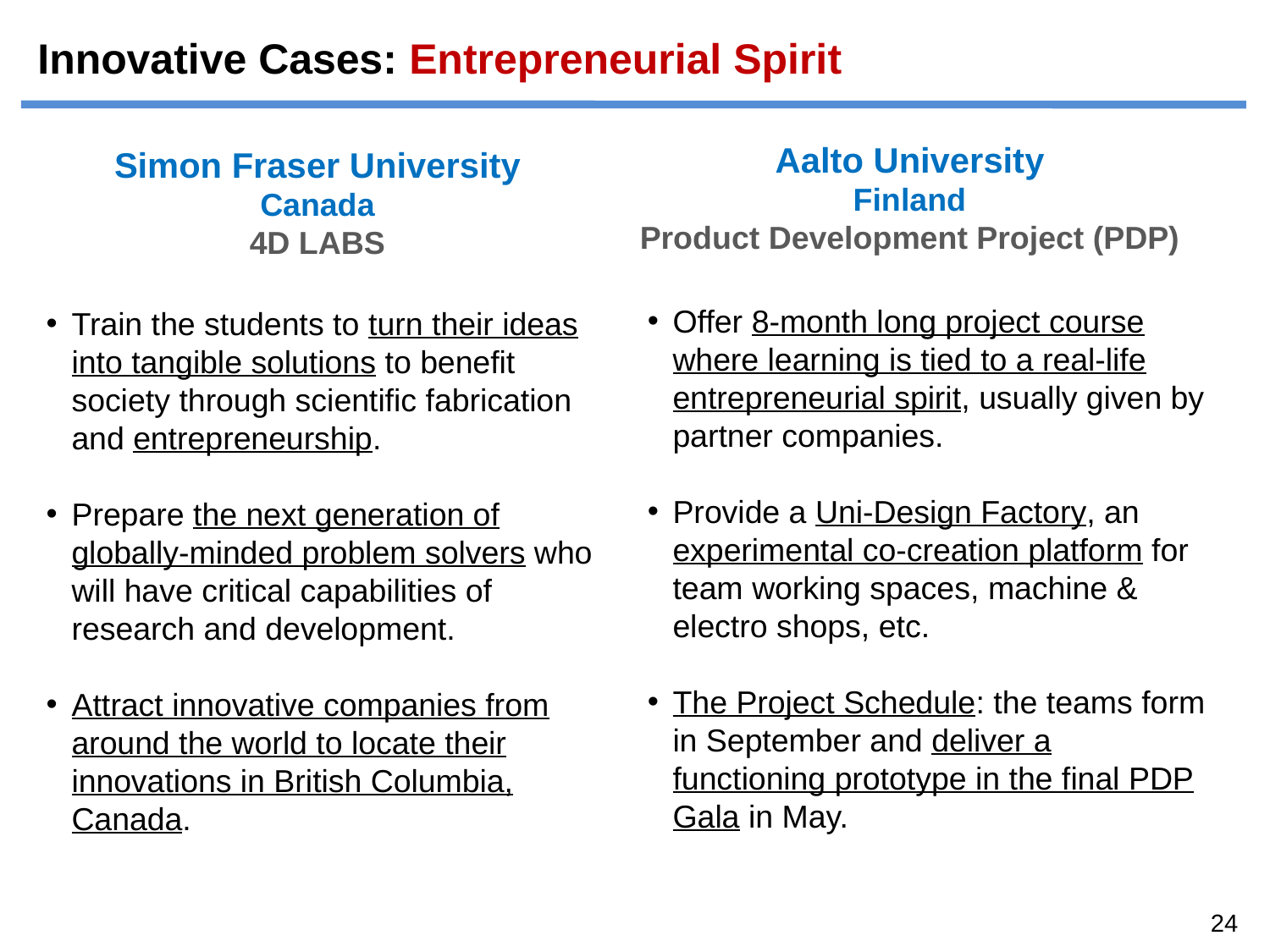

# Innovative Cases: Entrepreneurial Spirit
Aalto University
Finland
Product Development Project (PDP)
Simon Fraser University
Canada
4D LABS
Offer 8-month long project course where learning is tied to a real-life entrepreneurial spirit, usually given by partner companies.

Provide a Uni-Design Factory, an experimental co-creation platform for team working spaces, machine & electro shops, etc.

The Project Schedule: the teams form in September and deliver a functioning prototype in the final PDP Gala in May.
Train the students to turn their ideas into tangible solutions to benefit society through scientific fabrication and entrepreneurship.

Prepare the next generation of globally-minded problem solvers who will have critical capabilities of research and development.

Attract innovative companies from around the world to locate their innovations in British Columbia, Canada.

24